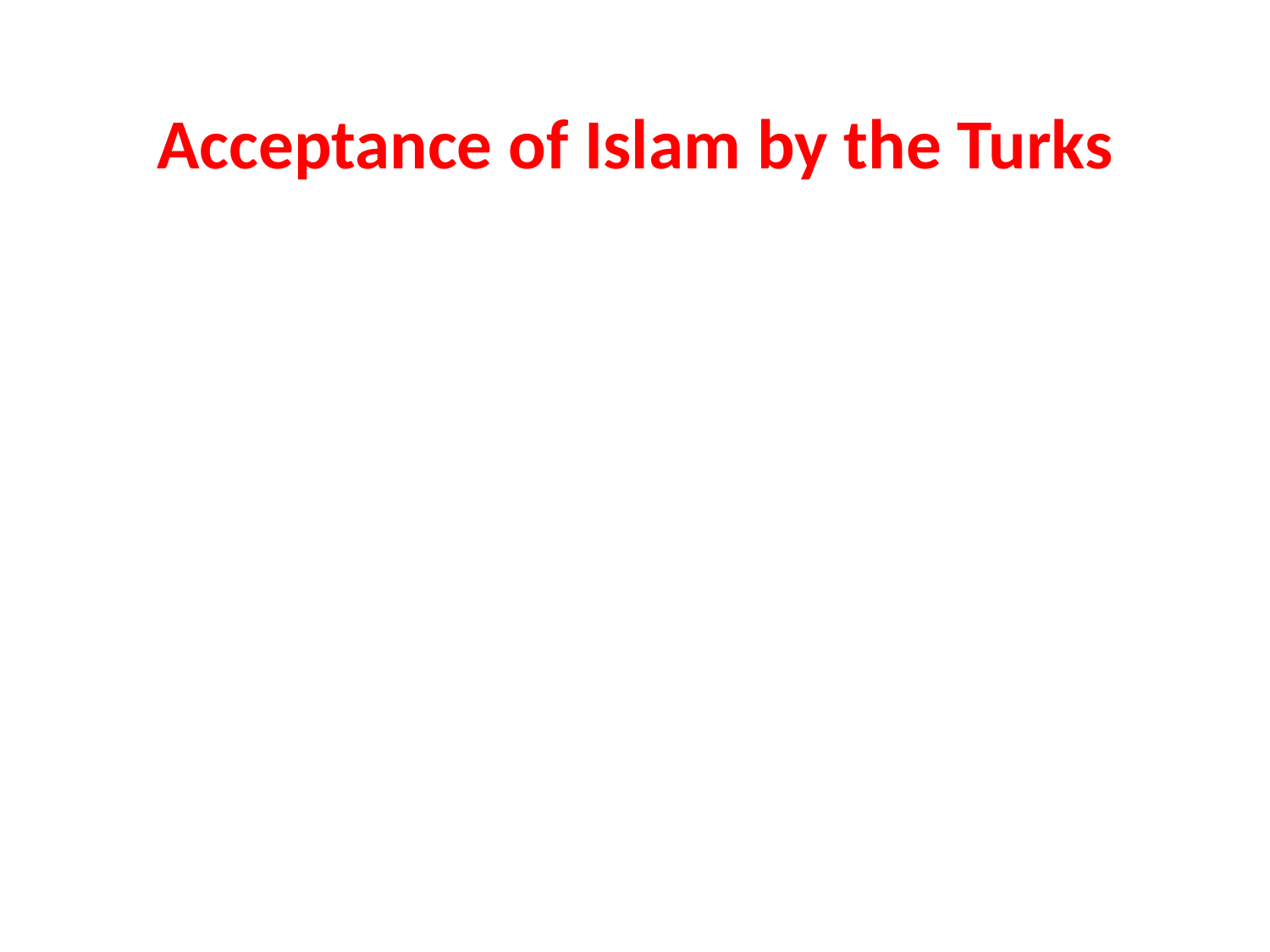

# Acceptance of Islam by the Turks